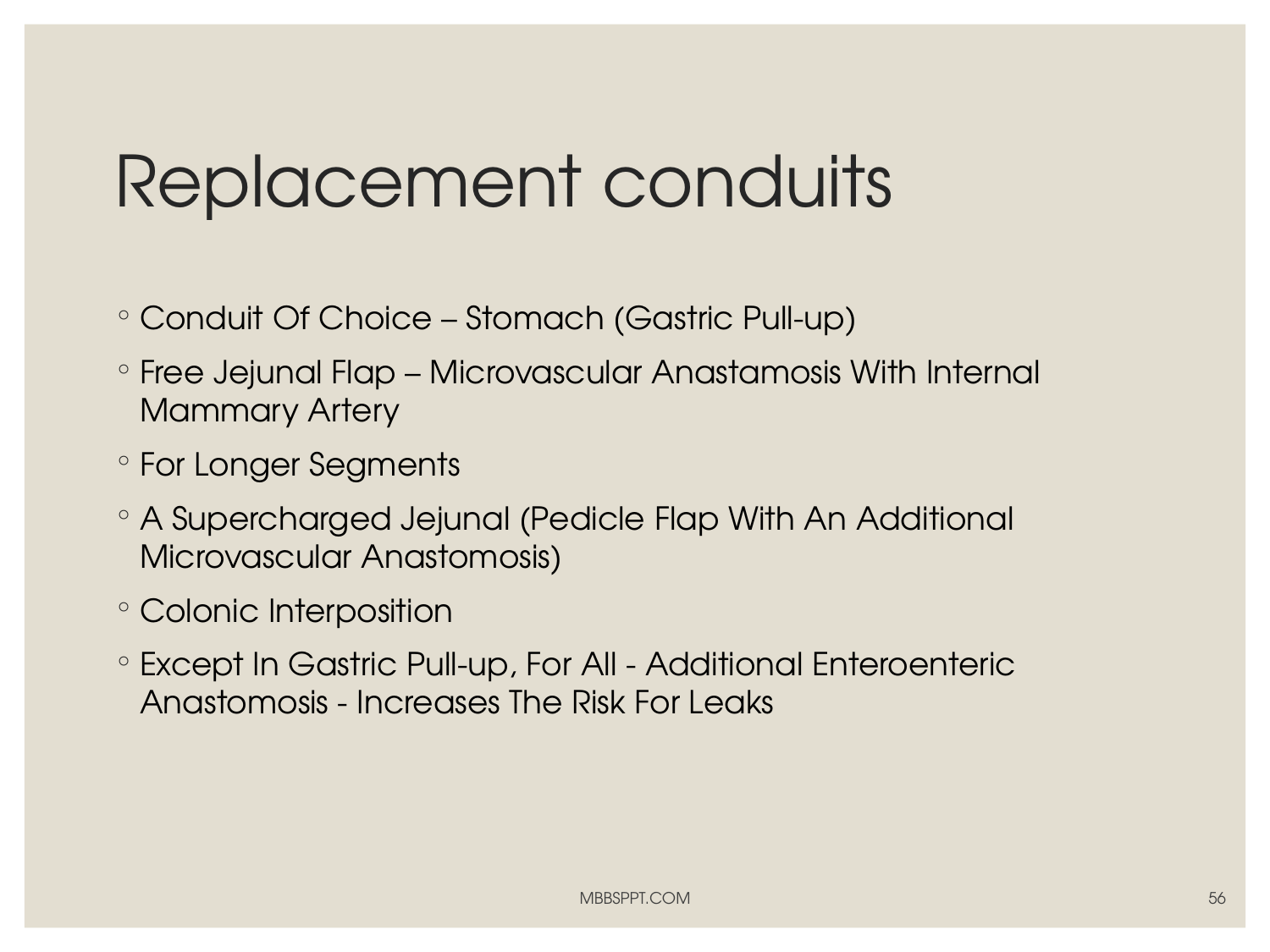

# Replacement conduits
Conduit Of Choice – Stomach (Gastric Pull-up)
Free Jejunal Flap – Microvascular Anastamosis With Internal Mammary Artery
For Longer Segments
A Supercharged Jejunal (Pedicle Flap With An Additional Microvascular Anastomosis)
Colonic Interposition
Except In Gastric Pull-up, For All - Additional Enteroenteric Anastomosis - Increases The Risk For Leaks
MBBSPPT.COM
56